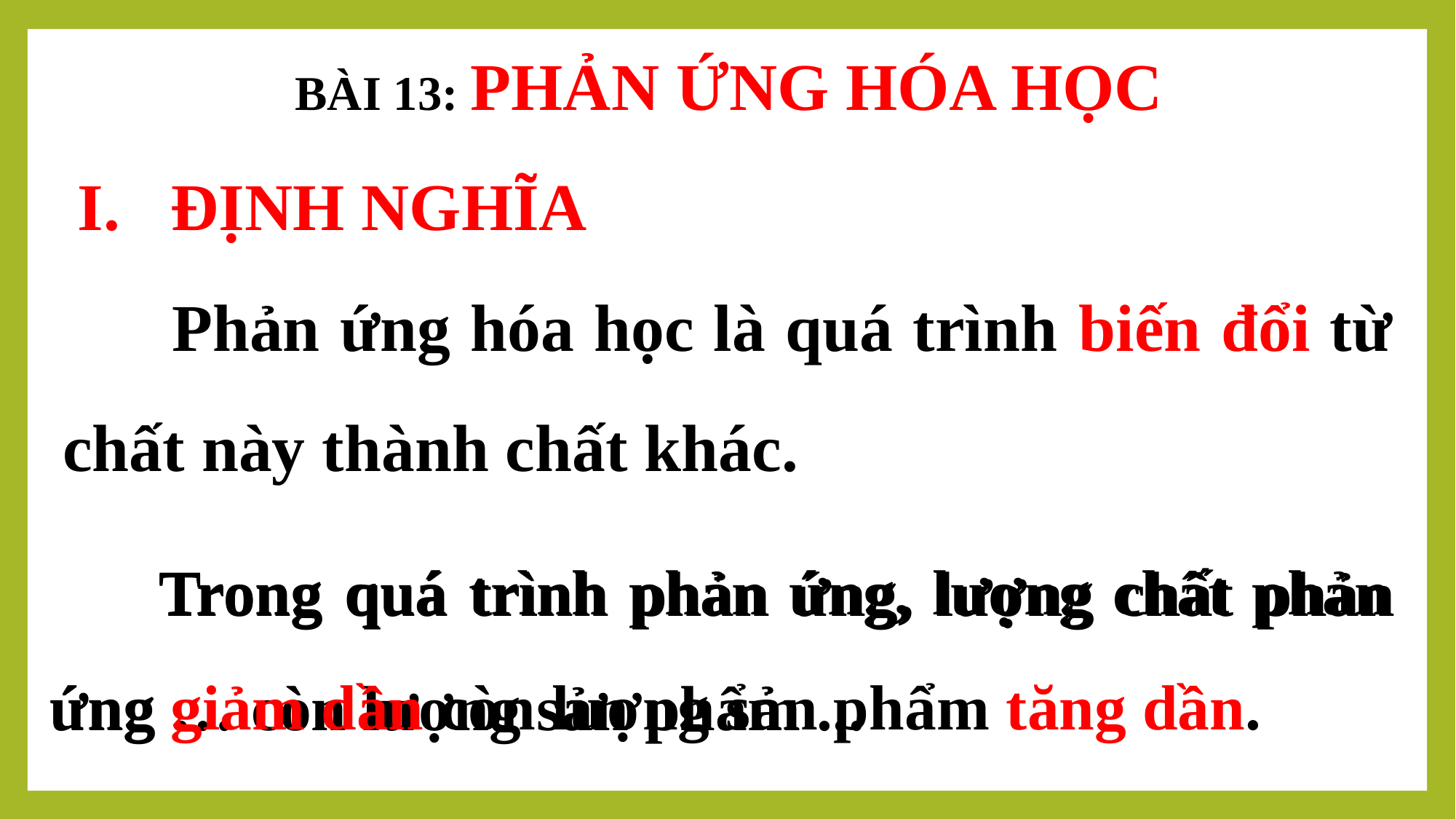

BÀI 13: PHẢN ỨNG HÓA HỌC
    I.   ĐỊNH NGHĨA
	Phản ứng hóa học là quá trình biến đổi từ chất này thành chất khác.
	Trong quá trình phản ứng, lượng chất phản ứng giảm dần còn lượng sản phẩm tăng dần.
	Trong quá trình phản ứng, lượng chất phản ứng … còn lượng sản phẩm ...